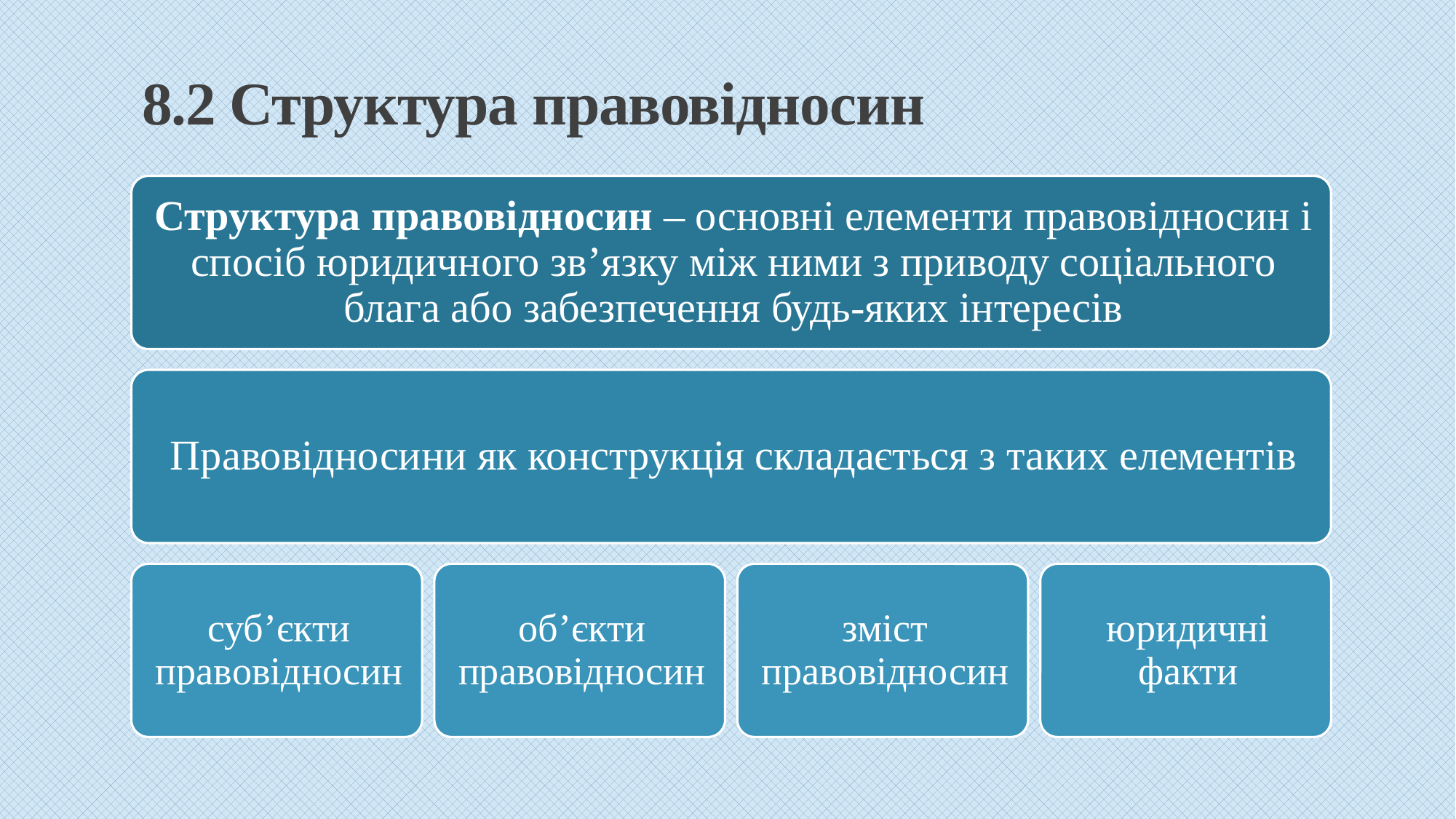

# 8.2 Структура правовідносин
Структура правовідносин – основні елементи правовідносин і спосіб юридичного зв’язку між ними з приводу соціального блага або забезпечення будь-яких інтересів
Правовідносини як конструкція складається з таких елементів
суб’єкти правовідносин
об’єкти правовідносин
зміст правовідносин
юридичні факти